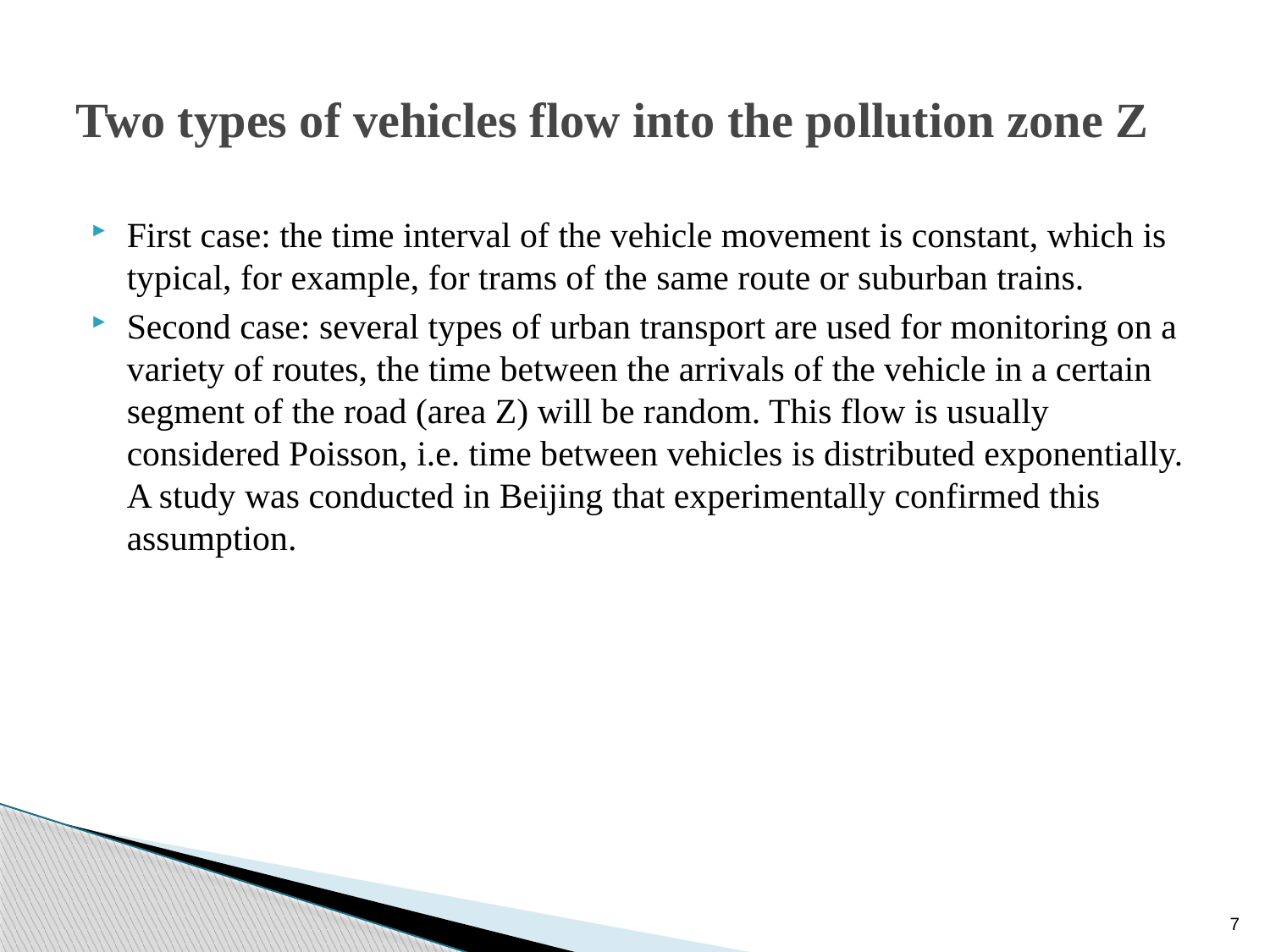

# Two types of vehicles flow into the pollution zone Z
First case: the time interval of the vehicle movement is constant, which is typical, for example, for trams of the same route or suburban trains.
Second case: several types of urban transport are used for monitoring on a variety of routes, the time between the arrivals of the vehicle in a certain segment of the road (area Z) will be random. This flow is usually considered Poisson, i.e. time between vehicles is distributed exponentially. A study was conducted in Beijing that experimentally confirmed this assumption.
7